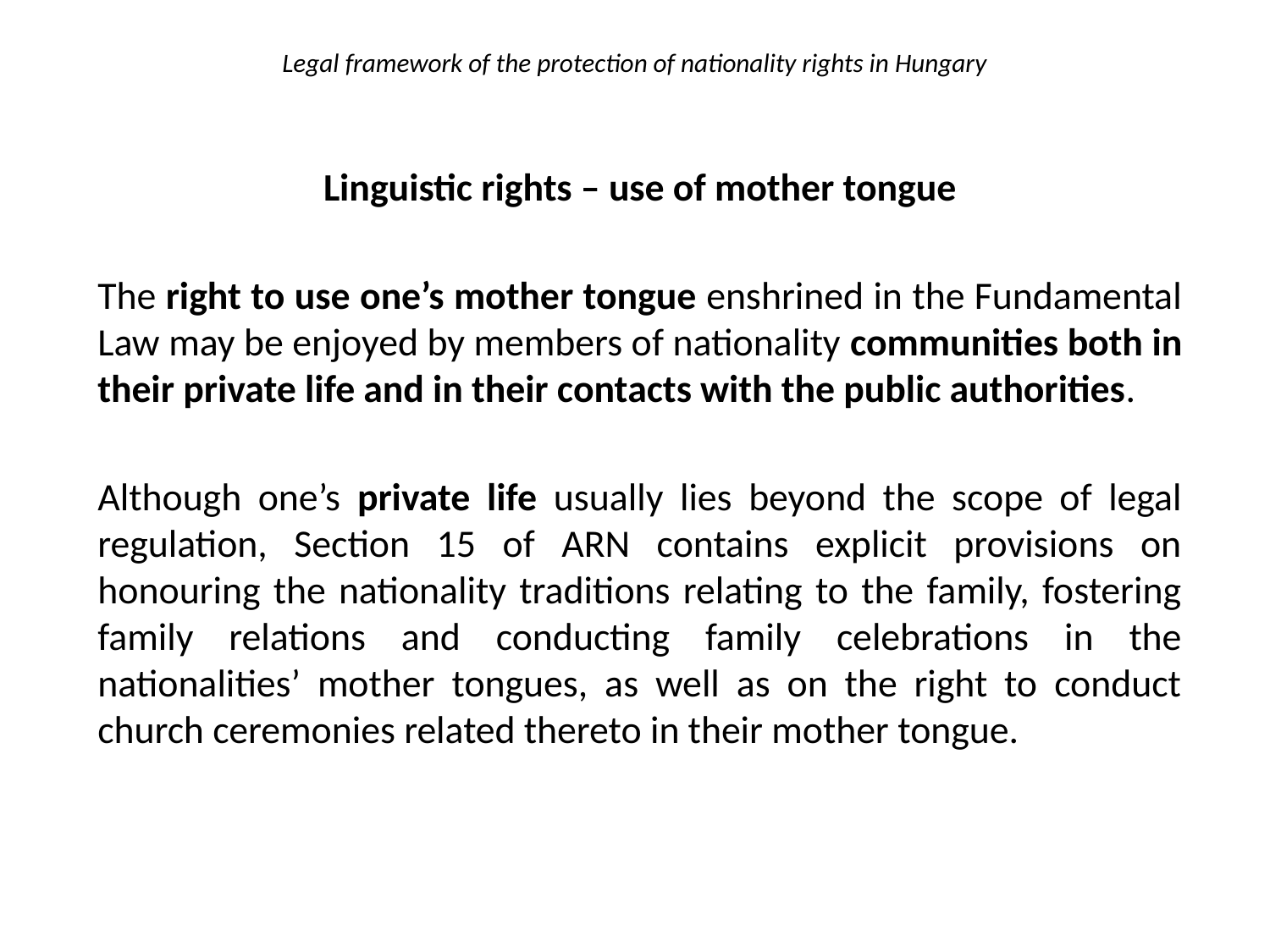

# Legal framework of the protection of nationality rights in Hungary
Linguistic rights – use of mother tongue

The right to use one’s mother tongue enshrined in the Fundamental Law may be enjoyed by members of nationality communities both in their private life and in their contacts with the public authorities.

Although one’s private life usually lies beyond the scope of legal regulation, Section 15 of ARN contains explicit provisions on honouring the nationality traditions relating to the family, fostering family relations and conducting family celebrations in the nationalities’ mother tongues, as well as on the right to conduct church ceremonies related thereto in their mother tongue.